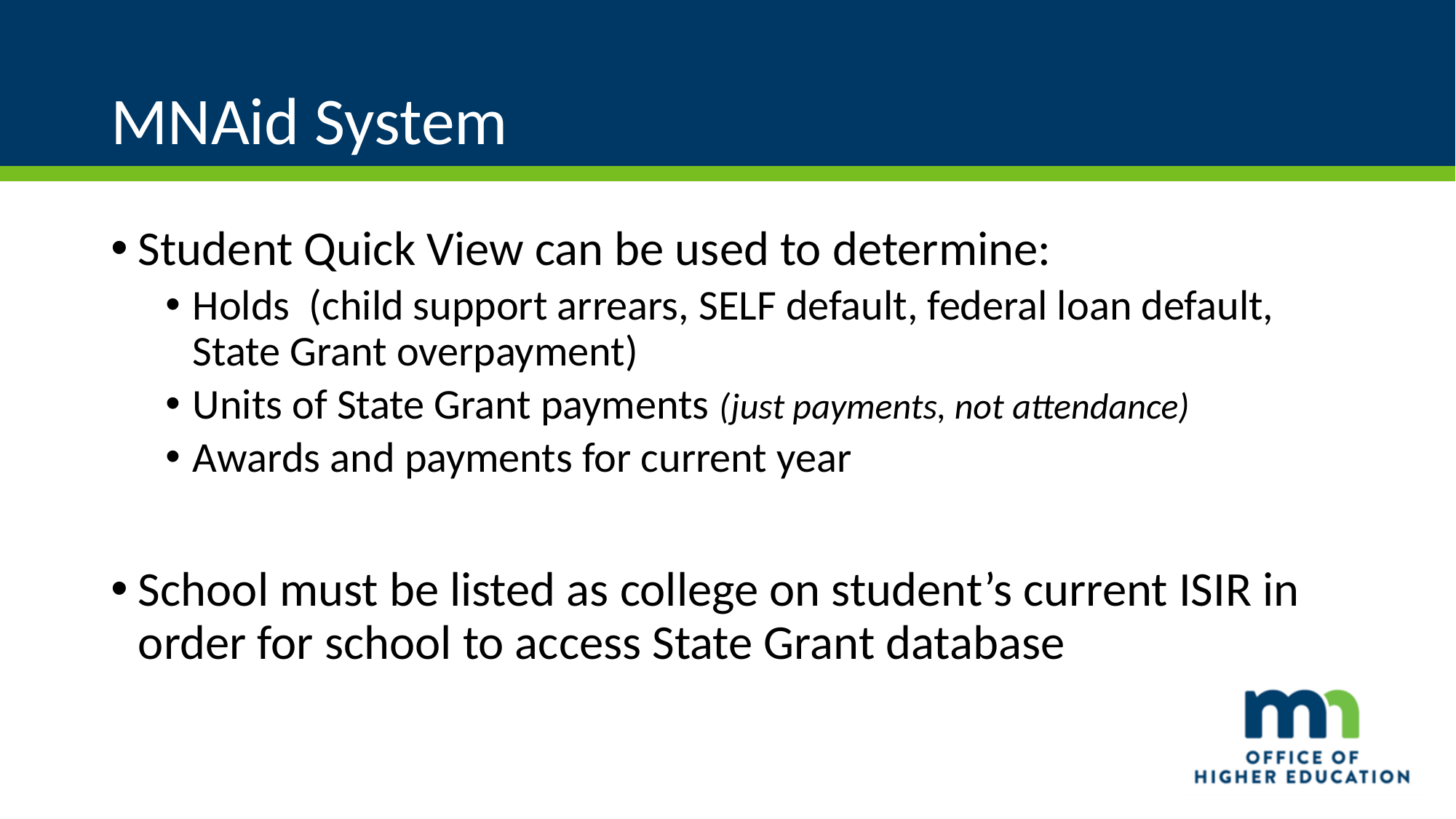

# MNAid System
Student Quick View can be used to determine:
Holds  (child support arrears, SELF default, federal loan default, State Grant overpayment)
Units of State Grant payments (just payments, not attendance)
Awards and payments for current year

School must be listed as college on student’s current ISIR in order for school to access State Grant database